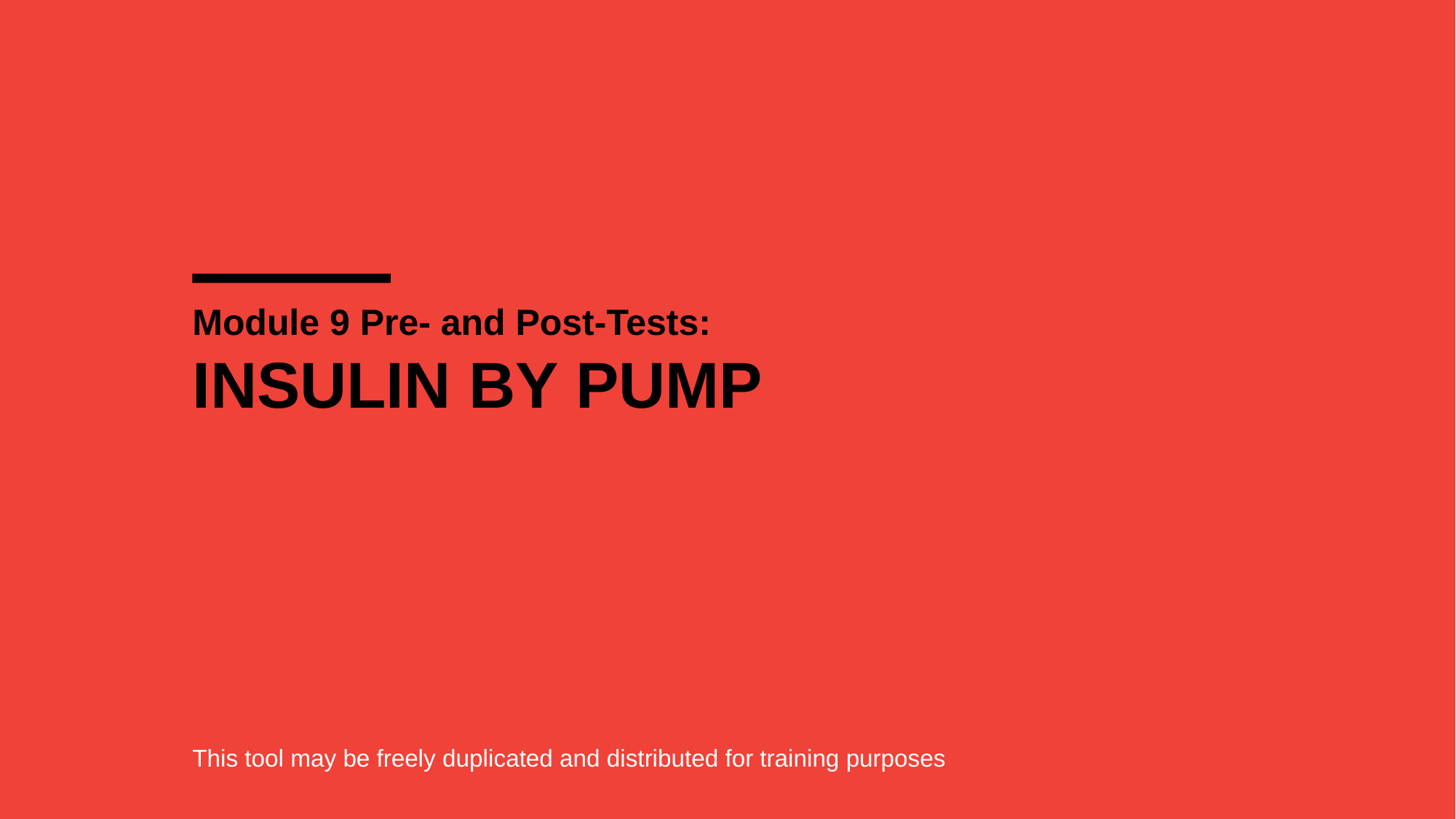

# Module 9 Pre- and Post-Tests:
INSULIN BY PUMP

This tool may be freely duplicated and distributed for training purposes